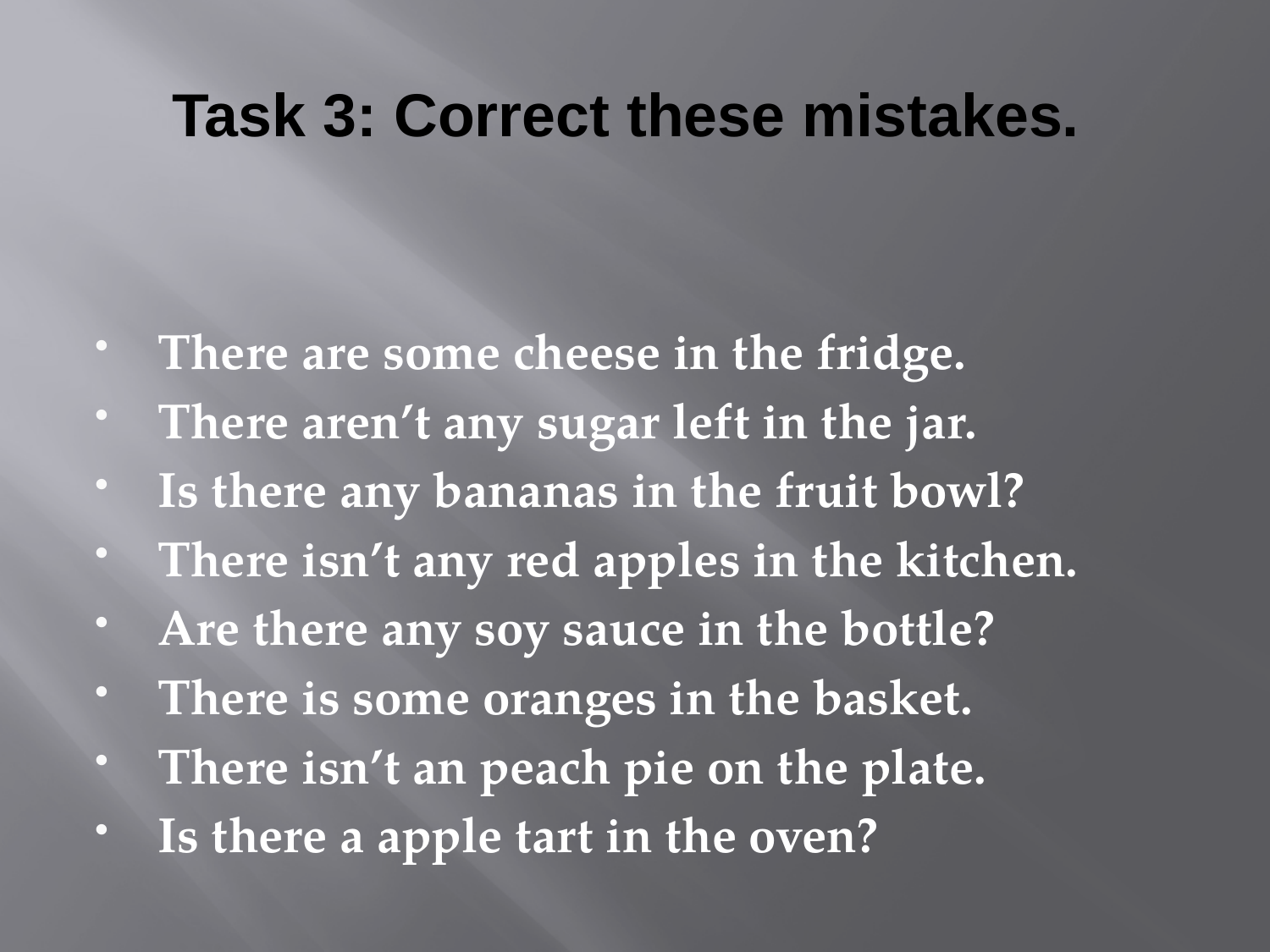

# Task 3: Correct these mistakes.

There are some cheese in the fridge.
There aren’t any sugar left in the jar.
Is there any bananas in the fruit bowl?
There isn’t any red apples in the kitchen.
Are there any soy sauce in the bottle?
There is some oranges in the basket.
There isn’t an peach pie on the plate.
Is there a apple tart in the oven?